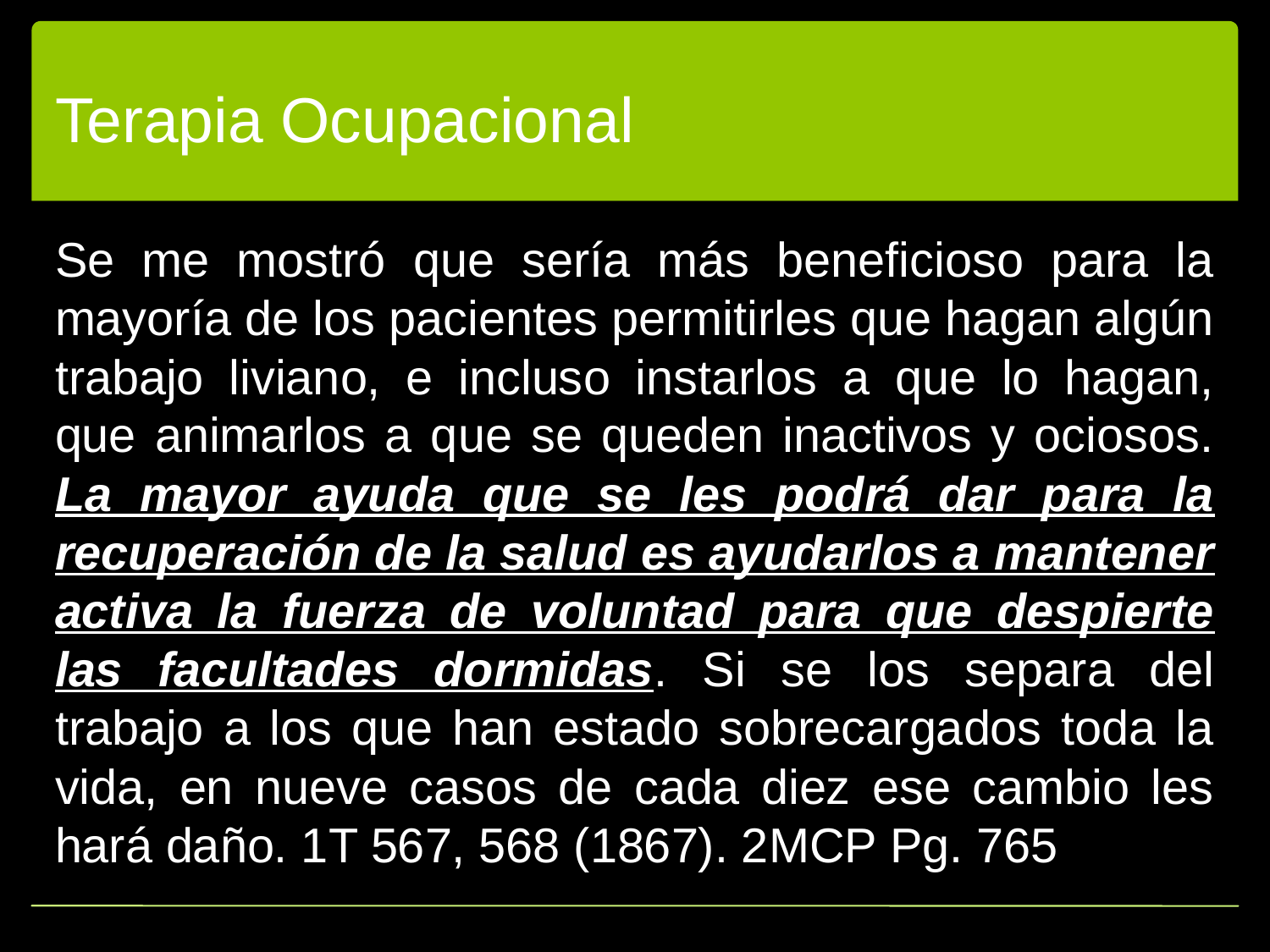

# Terapia Ocupacional
Se me mostró que sería más beneficioso para la mayoría de los pacientes permitirles que hagan algún trabajo liviano, e incluso instarlos a que lo hagan, que animarlos a que se queden inactivos y ociosos. La mayor ayuda que se les podrá dar para la recuperación de la salud es ayudarlos a mantener activa la fuerza de voluntad para que despierte las facultades dormidas. Si se los separa del trabajo a los que han estado sobrecargados toda la vida, en nueve casos de cada diez ese cambio les hará daño. 1T 567, 568 (1867). 2MCP Pg. 765